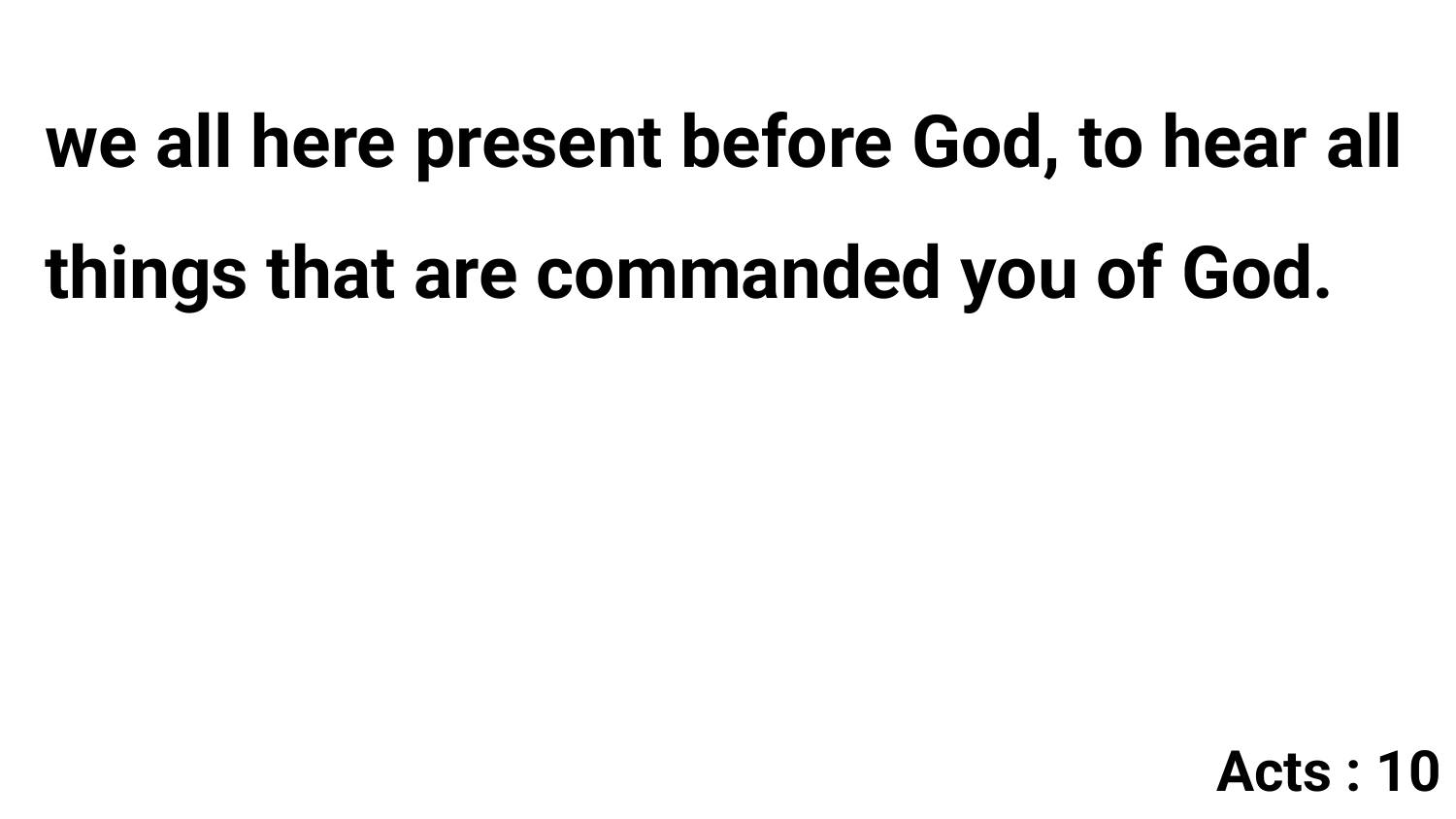

we all here present before God, to hear all things that are commanded you of God.
Acts : 10